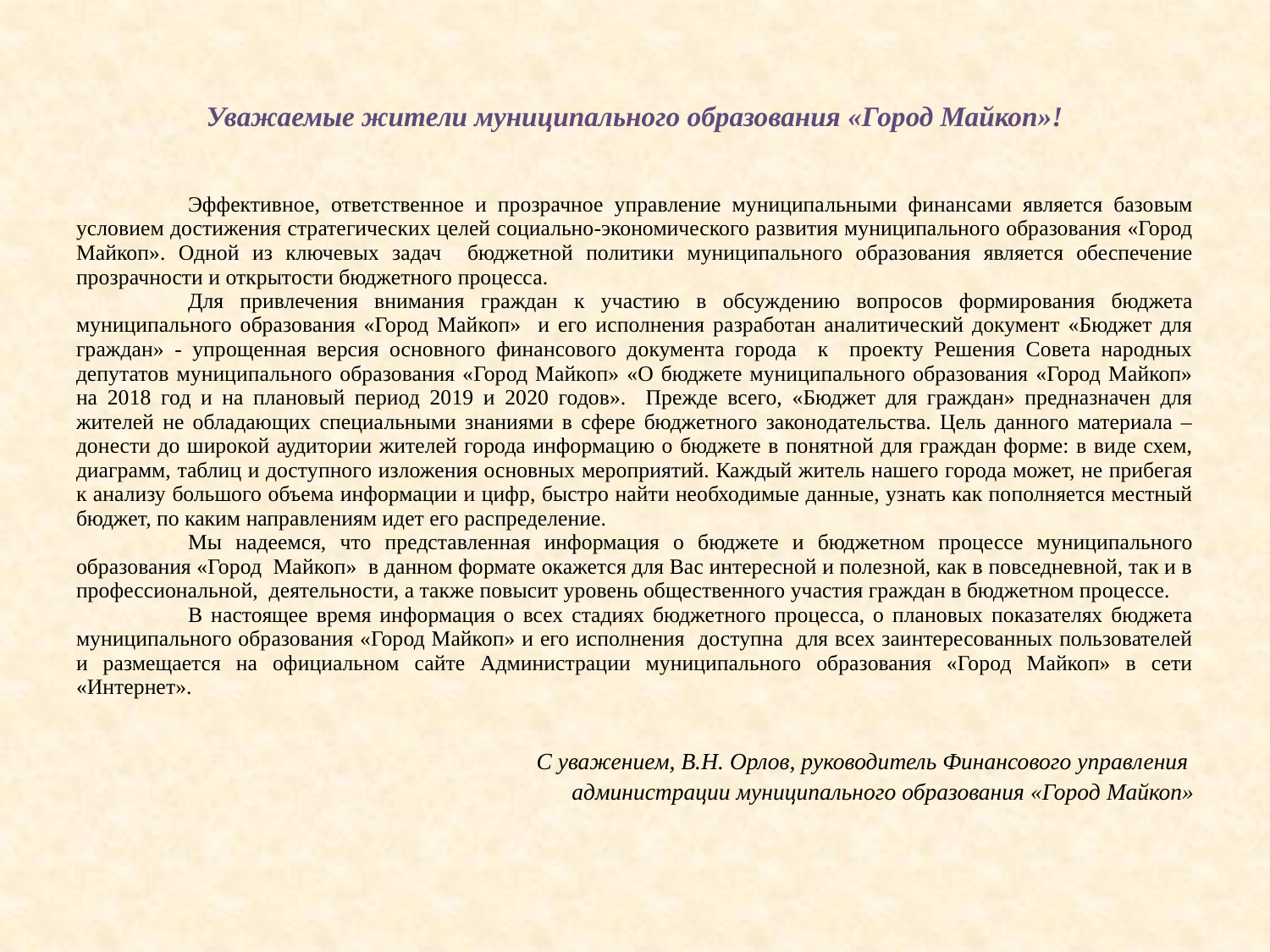

# Уважаемые жители муниципального образования «Город Майкоп»!
	Эффективное, ответственное и прозрачное управление муниципальными финансами является базовым условием достижения стратегических целей социально-экономического развития муниципального образования «Город Майкоп». Одной из ключевых задач  бюджетной политики муниципального образования является обеспечение прозрачности и открытости бюджетного процесса.
	Для привлечения внимания граждан к участию в обсуждению вопросов формирования бюджета муниципального образования «Город Майкоп»  и его исполнения разработан аналитический документ «Бюджет для граждан» - упрощенная версия основного финансового документа города  к  проекту Решения Совета народных депутатов муниципального образования «Город Майкоп» «О бюджете муниципального образования «Город Майкоп» на 2018 год и на плановый период 2019 и 2020 годов».  Прежде всего, «Бюджет для граждан» предназначен для жителей не обладающих специальными знаниями в сфере бюджетного законодательства. Цель данного материала – донести до широкой аудитории жителей города информацию о бюджете в понятной для граждан форме: в виде схем, диаграмм, таблиц и доступного изложения основных мероприятий. Каждый житель нашего города может, не прибегая к анализу большого объема информации и цифр, быстро найти необходимые данные, узнать как пополняется местный бюджет, по каким направлениям идет его распределение.
	Мы надеемся, что представленная информация о бюджете и бюджетном процессе муниципального образования «Город  Майкоп»  в данном формате окажется для Вас интересной и полезной, как в повседневной, так и в профессиональной,  деятельности, а также повысит уровень общественного участия граждан в бюджетном процессе.
	В настоящее время информация о всех стадиях бюджетного процесса, о плановых показателях бюджета муниципального образования «Город Майкоп» и его исполнения  доступна  для всех заинтересованных пользователей и размещается на официальном сайте Администрации муниципального образования «Город Майкоп» в сети «Интернет».

С уважением, В.Н. Орлов, руководитель Финансового управления
администрации муниципального образования «Город Майкоп»